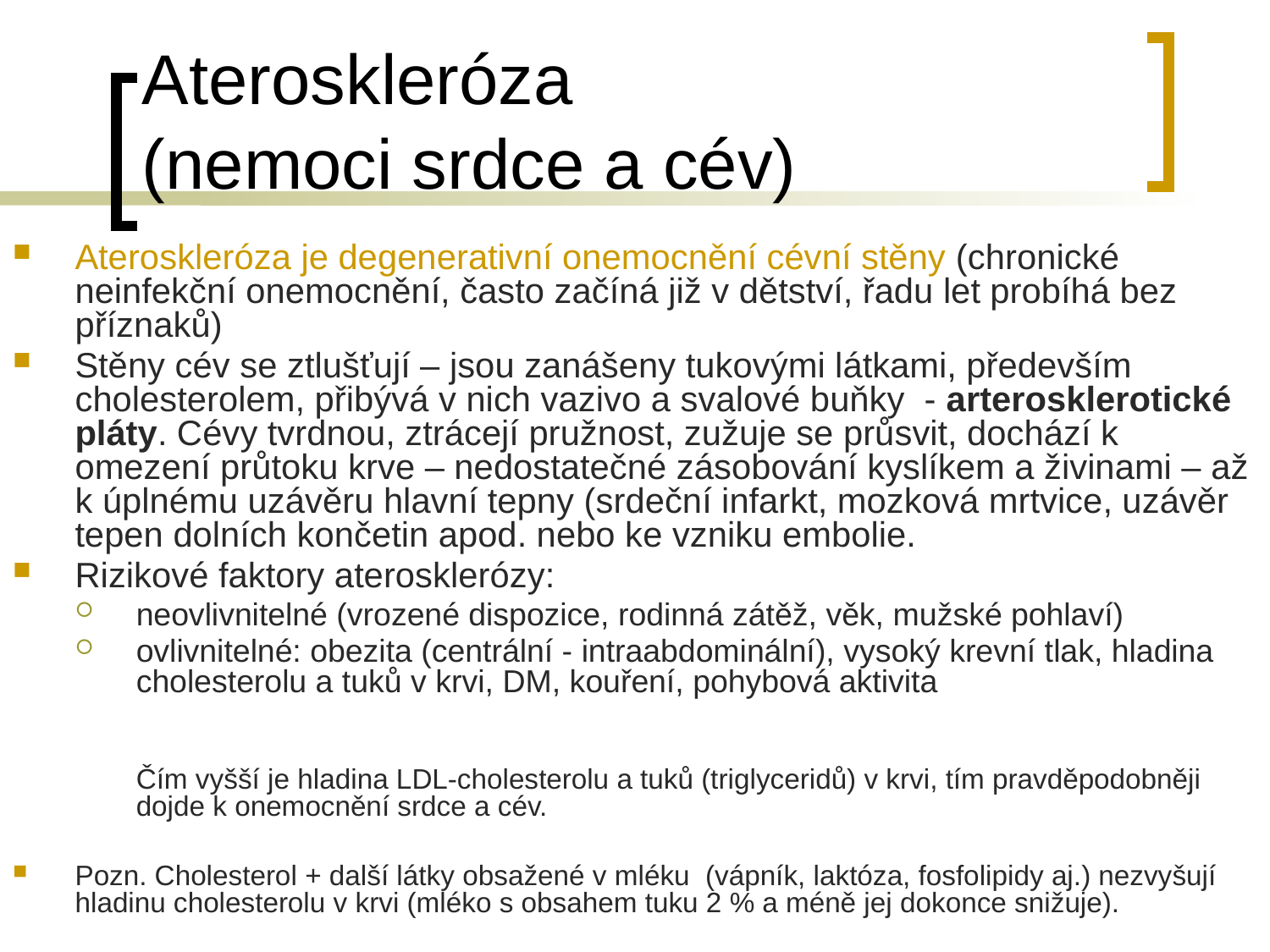

# Ateroskleróza (nemoci srdce a cév)
Ateroskleróza je degenerativní onemocnění cévní stěny (chronické neinfekční onemocnění, často začíná již v dětství, řadu let probíhá bez příznaků)
Stěny cév se ztlušťují – jsou zanášeny tukovými látkami, především cholesterolem, přibývá v nich vazivo a svalové buňky  - arterosklerotické pláty. Cévy tvrdnou, ztrácejí pružnost, zužuje se průsvit, dochází k omezení průtoku krve – nedostatečné zásobování kyslíkem a živinami – až k úplnému uzávěru hlavní tepny (srdeční infarkt, mozková mrtvice, uzávěr tepen dolních končetin apod. nebo ke vzniku embolie.
Rizikové faktory aterosklerózy:
neovlivnitelné (vrozené dispozice, rodinná zátěž, věk, mužské pohlaví)
ovlivnitelné: obezita (centrální - intraabdominální), vysoký krevní tlak, hladina cholesterolu a tuků v krvi, DM, kouření, pohybová aktivita

	Čím vyšší je hladina LDL-cholesterolu a tuků (triglyceridů) v krvi, tím pravděpodobněji dojde k onemocnění srdce a cév.

Pozn. Cholesterol + další látky obsažené v mléku  (vápník, laktóza, fosfolipidy aj.) nezvyšují hladinu cholesterolu v krvi (mléko s obsahem tuku 2 % a méně jej dokonce snižuje).